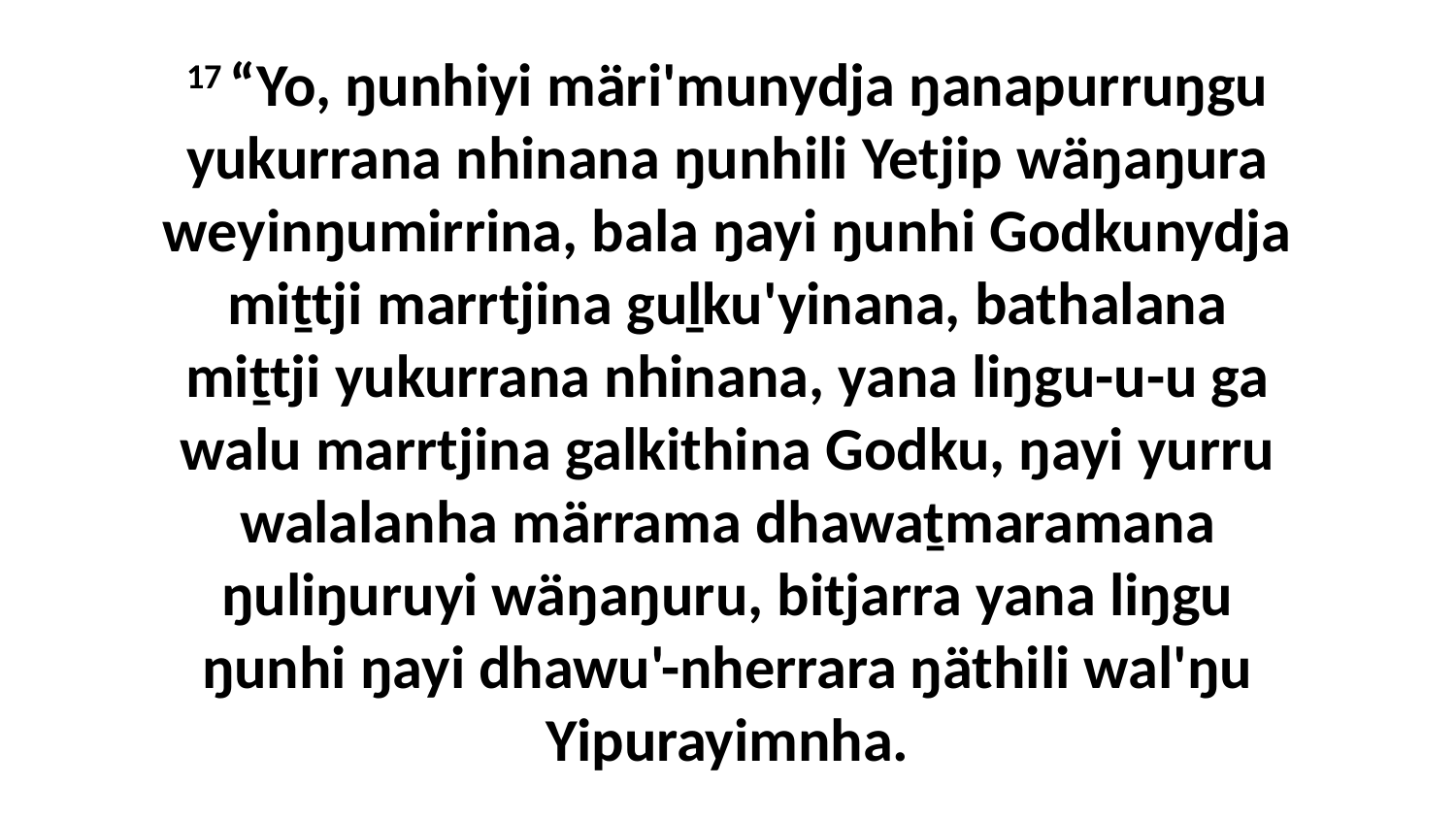

17 “Yo, ŋunhiyi märi'munydja ŋanapurruŋgu yukurrana nhinana ŋunhili Yetjip wäŋaŋura weyinŋumirrina, bala ŋayi ŋunhi Godkunydja miṯtji marrtjina guḻku'yinana, bathalana miṯtji yukurrana nhinana, yana liŋgu-u-u ga walu marrtjina galkithina Godku, ŋayi yurru walalanha märrama dhawaṯmaramana ŋuliŋuruyi wäŋaŋuru, bitjarra yana liŋgu ŋunhi ŋayi dhawu'-nherrara ŋäthili wal'ŋu Yipurayimnha.